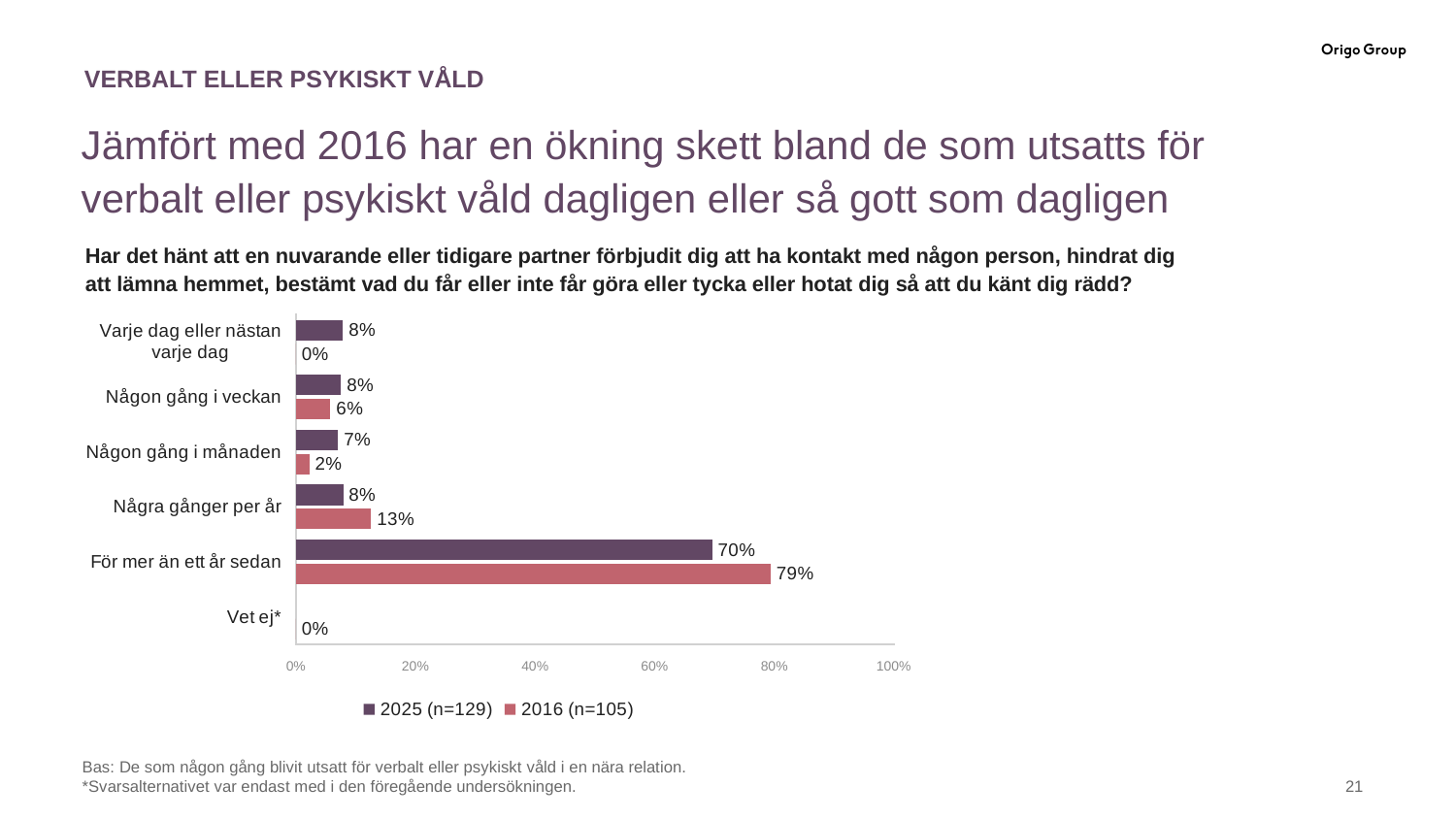

# VERBALT ELLER PSYKISKT VÅLD
Jämfört med 2016 har en ökning skett bland de som utsatts för verbalt eller psykiskt våld dagligen eller så gott som dagligen
Har det hänt att en nuvarande eller tidigare partner förbjudit dig att ha kontakt med någon person, hindrat dig att lämna hemmet, bestämt vad du får eller inte får göra eller tycka eller hotat dig så att du känt dig rädd?

### Chart

| Category | 2016 (n=105) | 2025 (n=129) |
|---|---|---|
| Vet ej* | 0.0 | None |
| För mer än ett år sedan | 79.3951805951881 | 69.6177789472975 |
| Några gånger per år | 12.5804373067985 | 7.89206031074297 |
| Någon gång i månaden | 2.25296997546512 | 7.06715005268567 |
| Någon gång i veckan | 5.77141212254826 | 7.54786687796926 |
| Varje dag eller nästan varje dag | 0.0 | 7.87514381130459 |
Bas: De som någon gång blivit utsatt för verbalt eller psykiskt våld i en nära relation.
*Svarsalternativet var endast med i den föregående undersökningen.
21